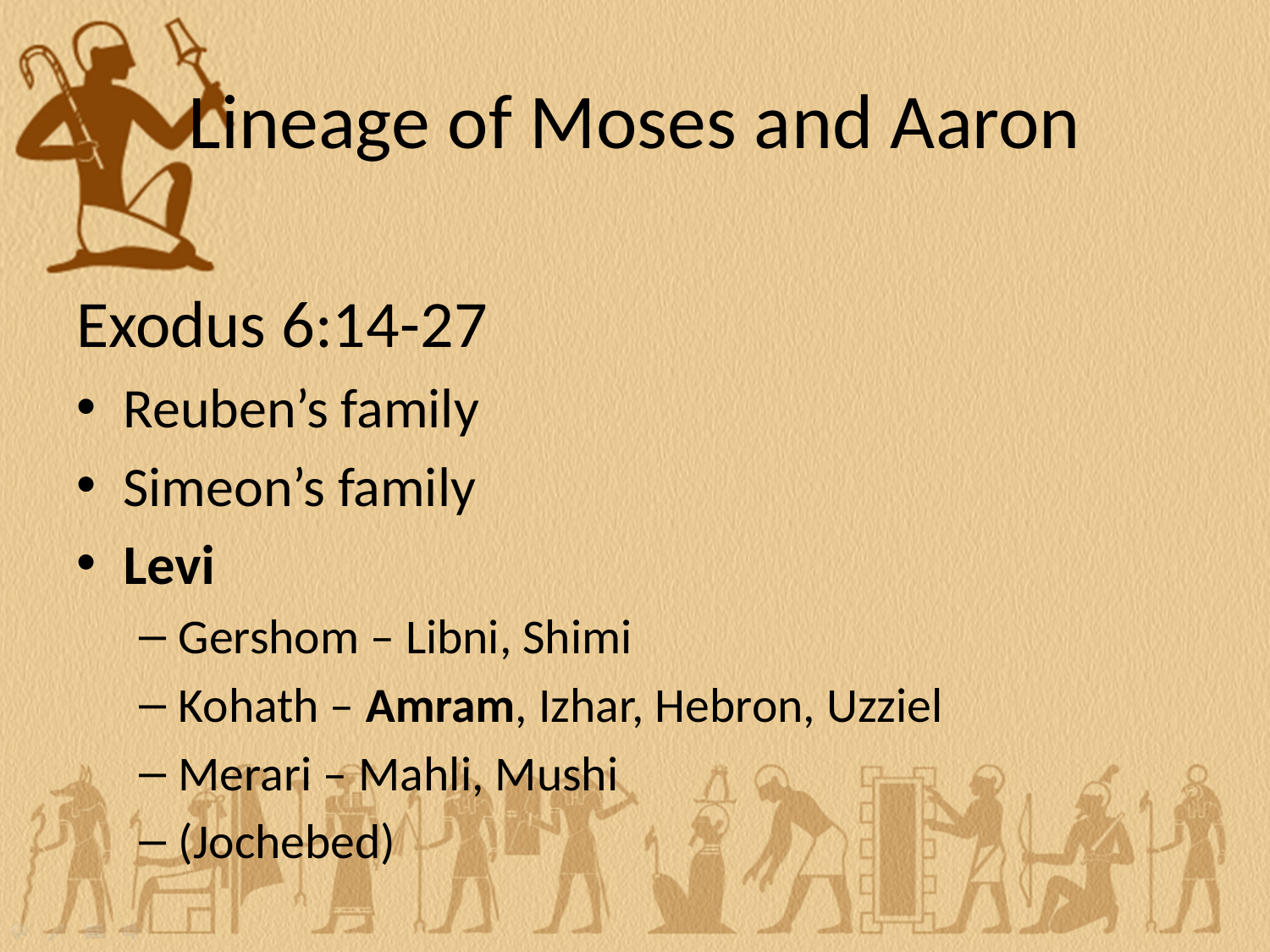

# Lineage of Moses and Aaron
Exodus 6:14-27
Reuben’s family
Simeon’s family
Levi
Gershom – Libni, Shimi
Kohath – Amram, Izhar, Hebron, Uzziel
Merari – Mahli, Mushi
(Jochebed)